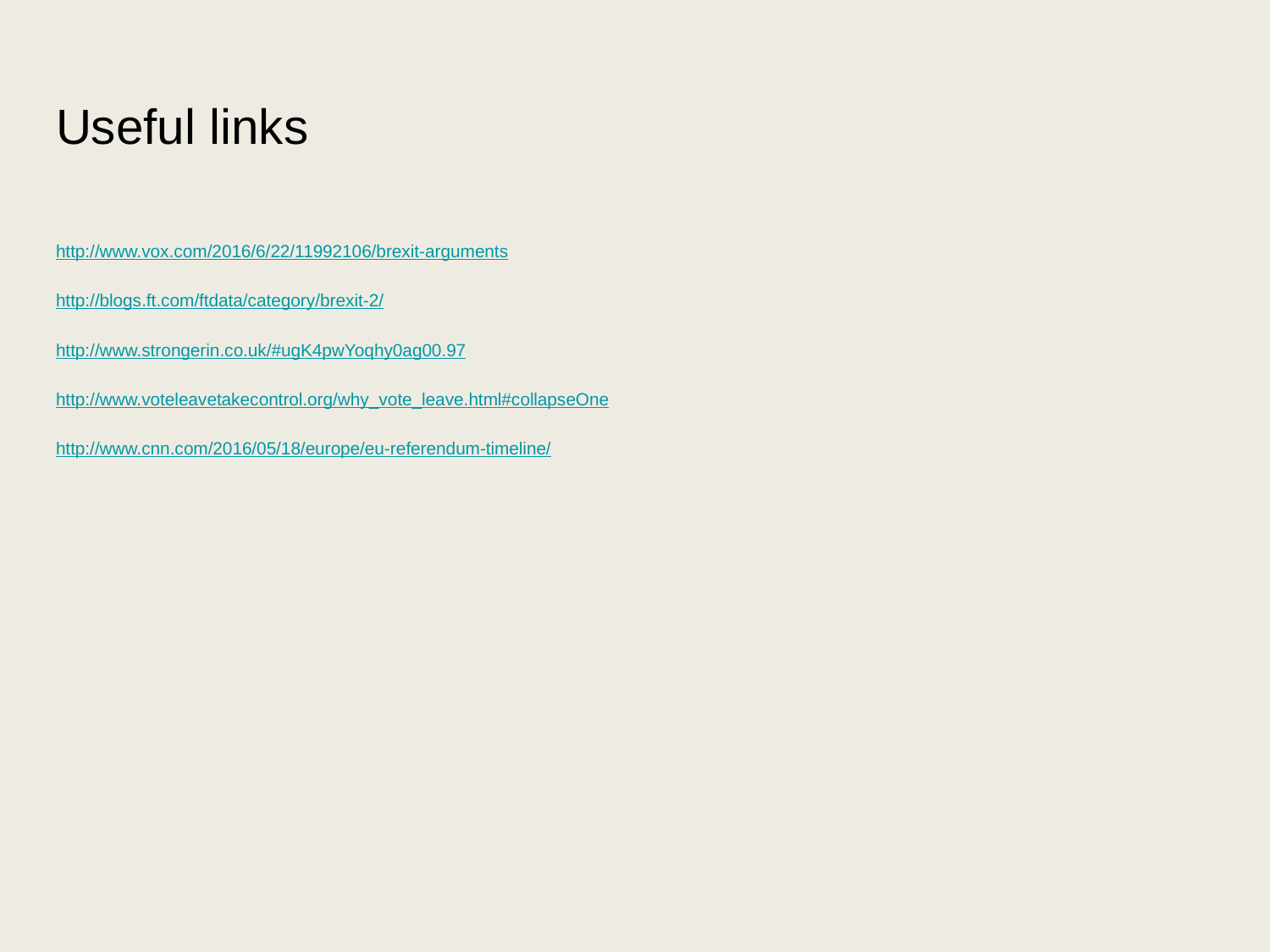

# Useful links
http://www.vox.com/2016/6/22/11992106/brexit-arguments
http://blogs.ft.com/ftdata/category/brexit-2/
http://www.strongerin.co.uk/#ugK4pwYoqhy0ag00.97
http://www.voteleavetakecontrol.org/why_vote_leave.html#collapseOne
http://www.cnn.com/2016/05/18/europe/eu-referendum-timeline/